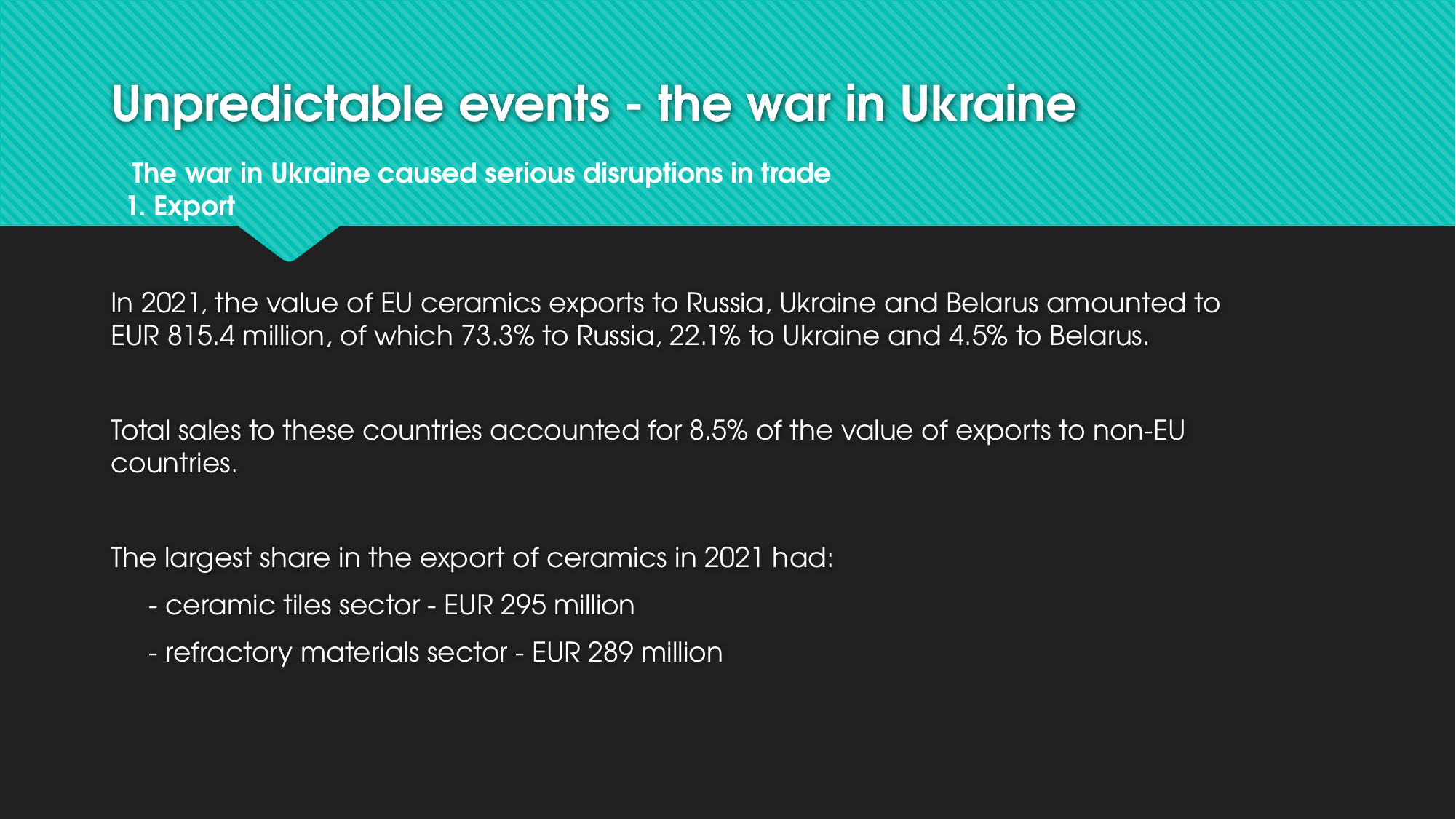

# Unpredictable events - the war in Ukraine
 The war in Ukraine caused serious disruptions in trade
1. Export
In 2021, the value of EU ceramics exports to Russia, Ukraine and Belarus amounted to EUR 815.4 million, of which 73.3% to Russia, 22.1% to Ukraine and 4.5% to Belarus.

Total sales to these countries accounted for 8.5% of the value of exports to non-EU countries.

The largest share in the export of ceramics in 2021 had:
     - ceramic tiles sector - EUR 295 million
     - refractory materials sector - EUR 289 million